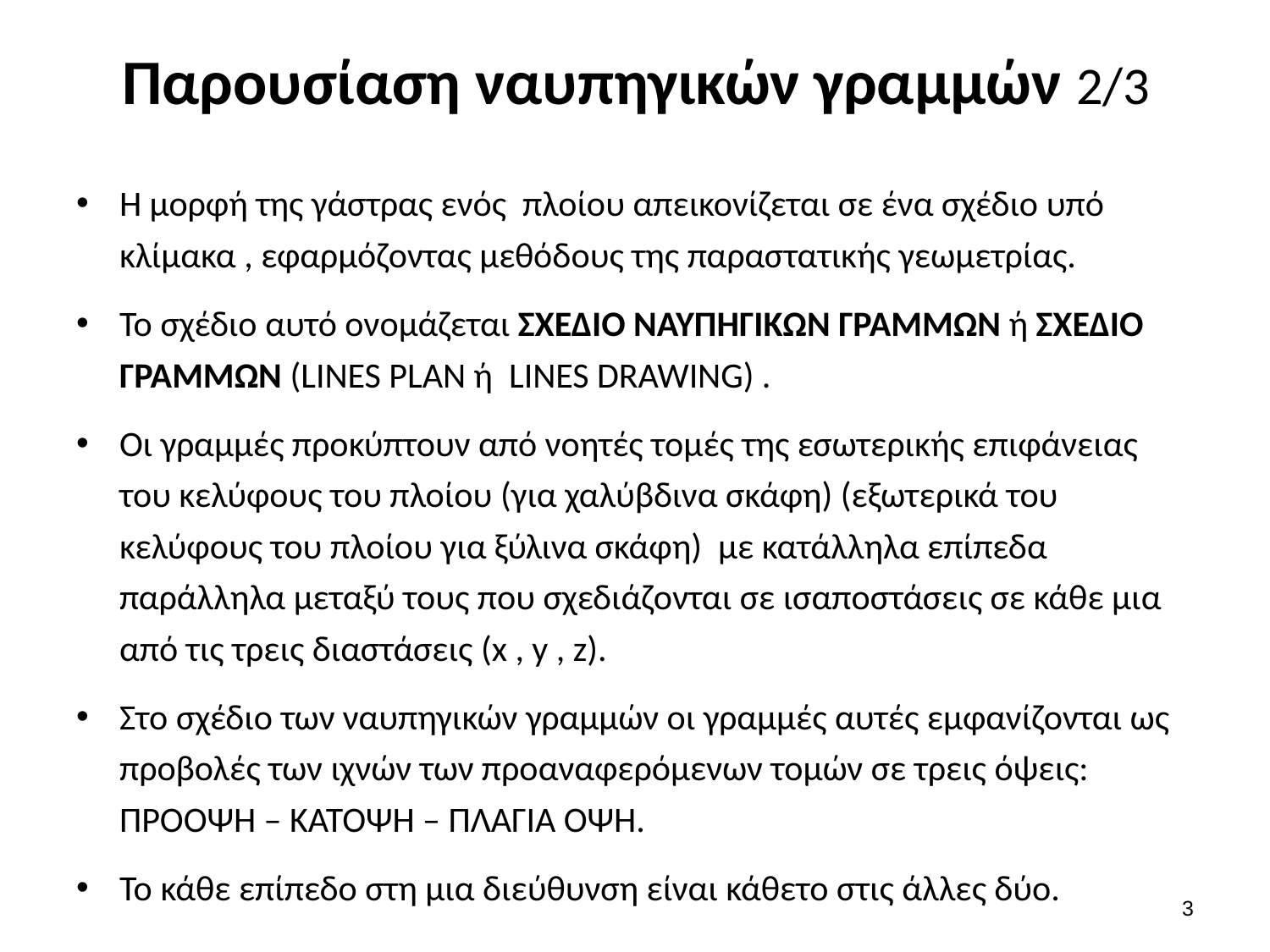

# Παρουσίαση ναυπηγικών γραμμών 2/3
Η μορφή της γάστρας ενός  πλοίου απεικονίζεται σε ένα σχέδιο υπό κλίμακα , εφαρμόζοντας μεθόδους της παραστατικής γεωμετρίας.
Το σχέδιο αυτό ονομάζεται ΣΧΕΔΙΟ ΝΑΥΠΗΓΙΚΩΝ ΓΡΑΜΜΩΝ ή ΣΧΕΔΙΟ ΓΡΑΜΜΩΝ (LINES PLAN ή  LINES DRAWING) .
Οι γραμμές προκύπτουν από νοητές τομές της εσωτερικής επιφάνειας του κελύφους του πλοίου (για χαλύβδινα σκάφη) (εξωτερικά του κελύφους του πλοίου για ξύλινα σκάφη)  με κατάλληλα επίπεδα παράλληλα μεταξύ τους που σχεδιάζονται σε ισαποστάσεις σε κάθε μια από τις τρεις διαστάσεις (x , y , z).
Στο σχέδιο των ναυπηγικών γραμμών οι γραμμές αυτές εμφανίζονται ως προβολές των ιχνών των προαναφερόμενων τομών σε τρεις όψεις: ΠΡΟΟΨΗ – ΚΑΤΟΨΗ – ΠΛΑΓΙΑ ΟΨΗ.
Το κάθε επίπεδο στη μια διεύθυνση είναι κάθετο στις άλλες δύο.
3